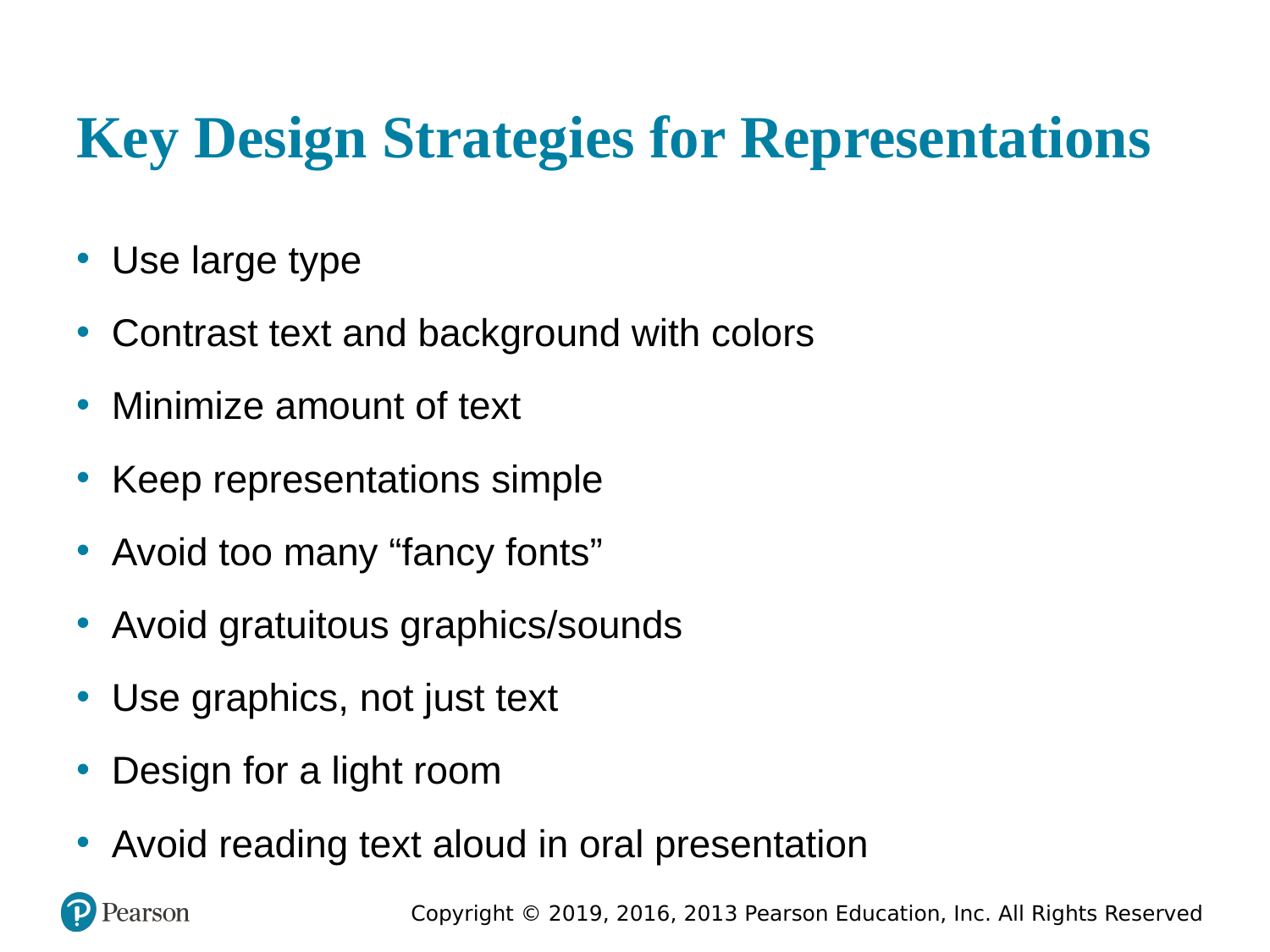

# Key Design Strategies for Representations
Use large type
Contrast text and background with colors
Minimize amount of text
Keep representations simple
Avoid too many “fancy fonts”
Avoid gratuitous graphics/sounds
Use graphics, not just text
Design for a light room
Avoid reading text aloud in oral presentation